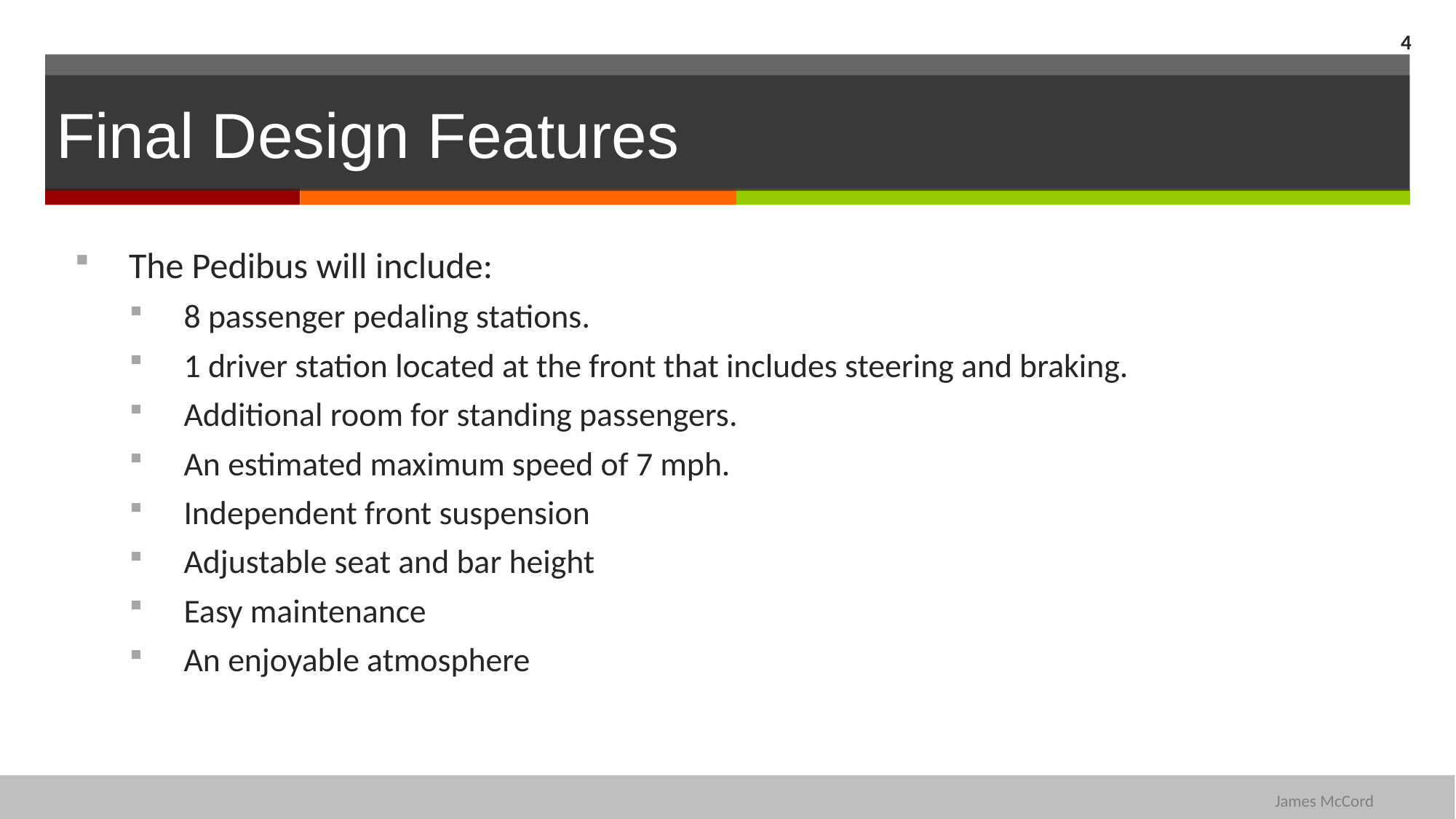

4
# Final Design Features
The Pedibus will include:
8 passenger pedaling stations.
1 driver station located at the front that includes steering and braking.
Additional room for standing passengers.
An estimated maximum speed of 7 mph.
Independent front suspension
Adjustable seat and bar height
Easy maintenance
An enjoyable atmosphere

James McCord